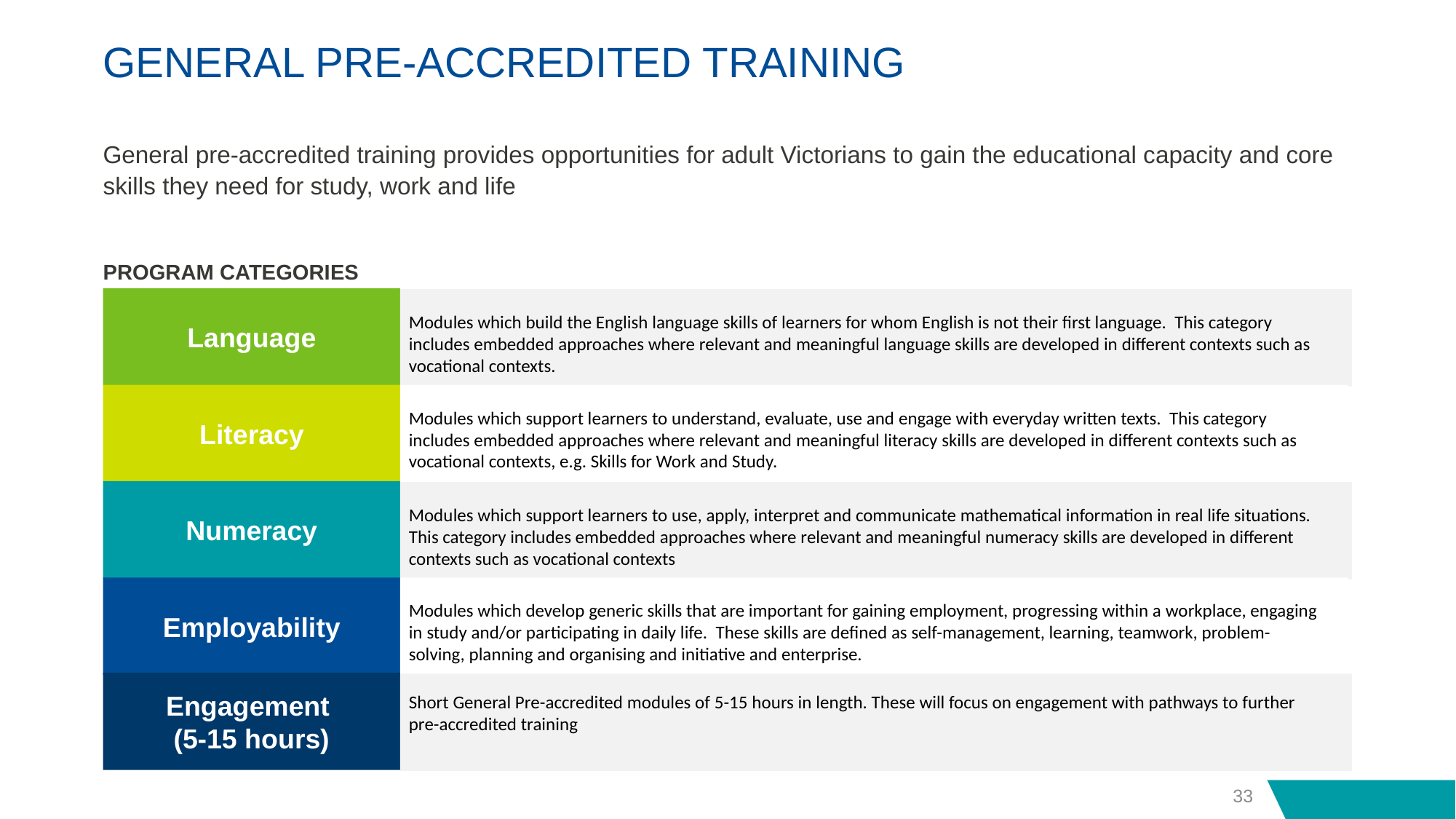

# GENERAL PRE-ACCREDITED TRAINING

General pre-accredited training provides opportunities for adult Victorians to gain the educational capacity and core skills they need for study, work and life

PROGRAM CATEGORIES
Language
Modules which build the English language skills of learners for whom English is not their first language.  This category includes embedded approaches where relevant and meaningful language skills are developed in different contexts such as vocational contexts.

Modules which support learners to understand, evaluate, use and engage with everyday written texts.  This category includes embedded approaches where relevant and meaningful literacy skills are developed in different contexts such as vocational contexts, e.g. Skills for Work and Study.

Literacy
Numeracy
Modules which support learners to use, apply, interpret and communicate mathematical information in real life situations.  This category includes embedded approaches where relevant and meaningful numeracy skills are developed in different contexts such as vocational contexts
Modules which develop generic skills that are important for gaining employment, progressing within a workplace, engaging in study and/or participating in daily life.  These skills are defined as self-management, learning, teamwork, problem-solving, planning and organising and initiative and enterprise.

Employability
Engagement
(5-15 hours)
Short General Pre-accredited modules of 5-15 hours in length. These will focus on engagement with pathways to further pre-accredited training
33